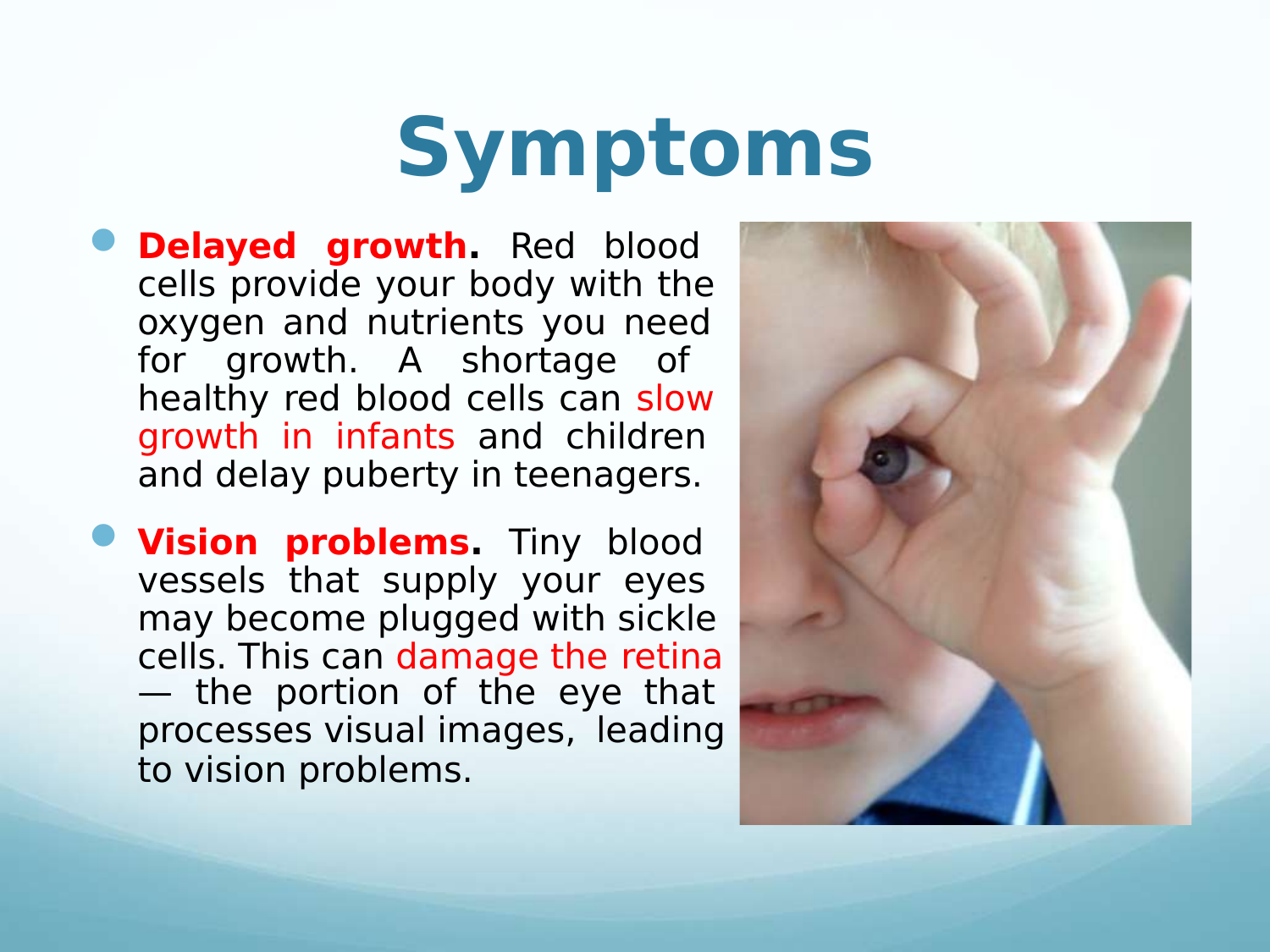

# Symptoms
Delayed growth. Red blood  cells provide your body with the  oxygen and nutrients you need  for growth. A shortage of  healthy red blood cells can slow  growth in infants and children  and delay puberty in teenagers.
Vision problems. Tiny blood  vessels that supply your eyes  may become plugged with sickle  cells. This can damage the retina
—  the  portion  of  the  eye that
processes visual images, leading
to vision problems.